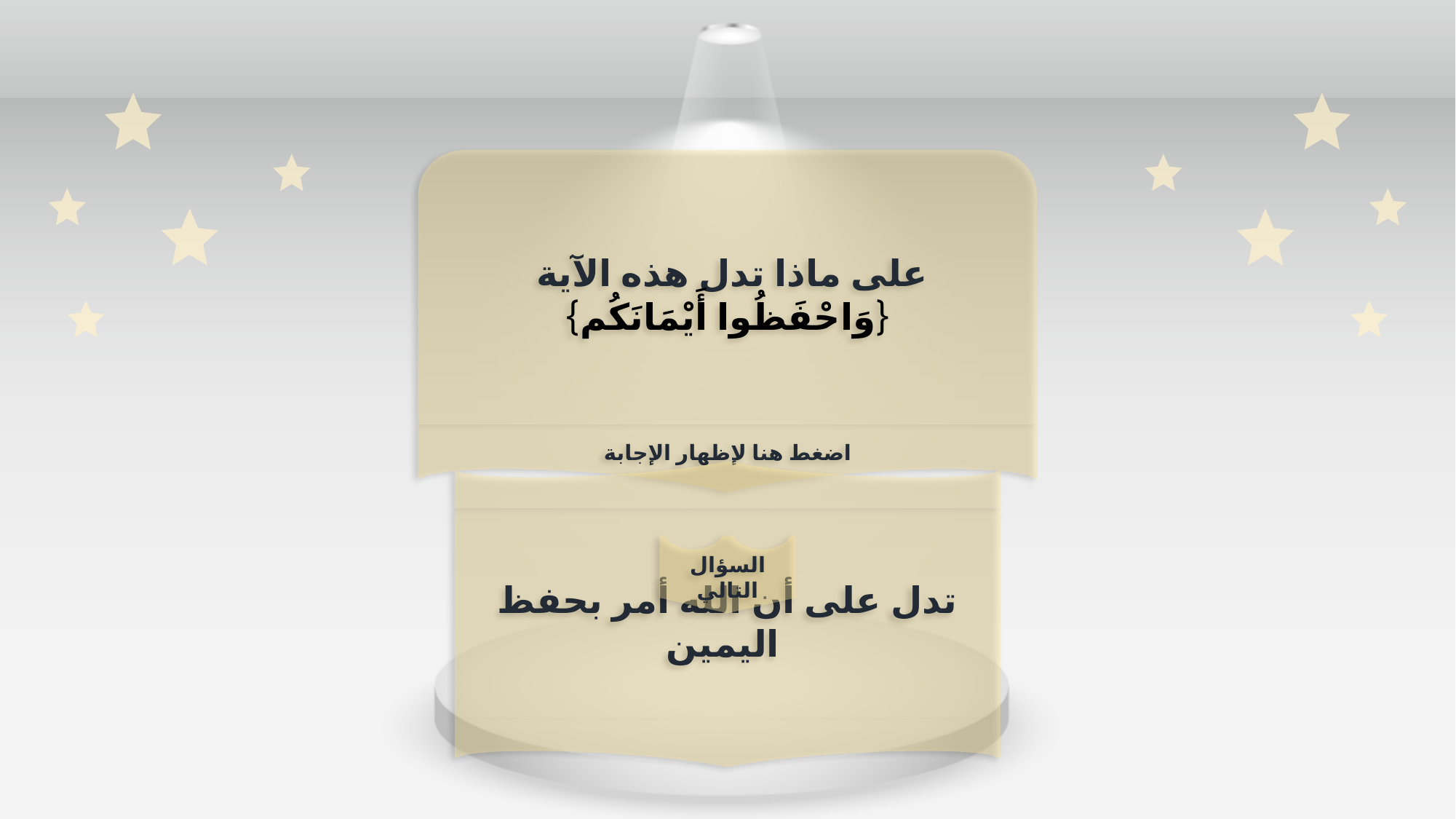

على ماذا تدل هذه الآية
{وَاحْفَظُوا أَيْمَانَكُم}
اضغط هنا لإظهار الإجابة

تدل على أن الله أمر بحفظ اليمين

السؤال التالي